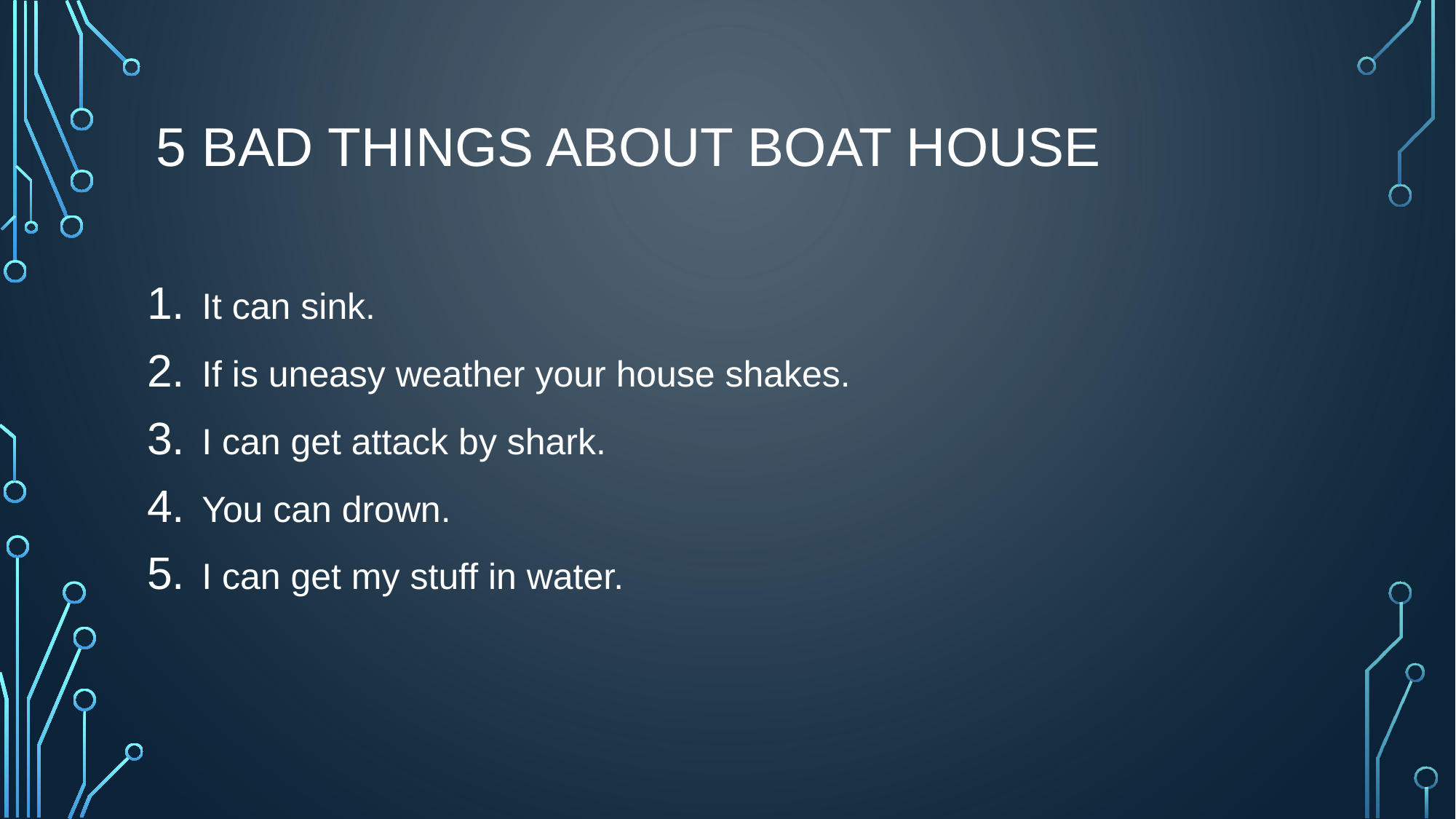

# 5 bad things about boat house
It can sink.
If is uneasy weather your house shakes.
I can get attack by shark.
You can drown.
I can get my stuff in water.